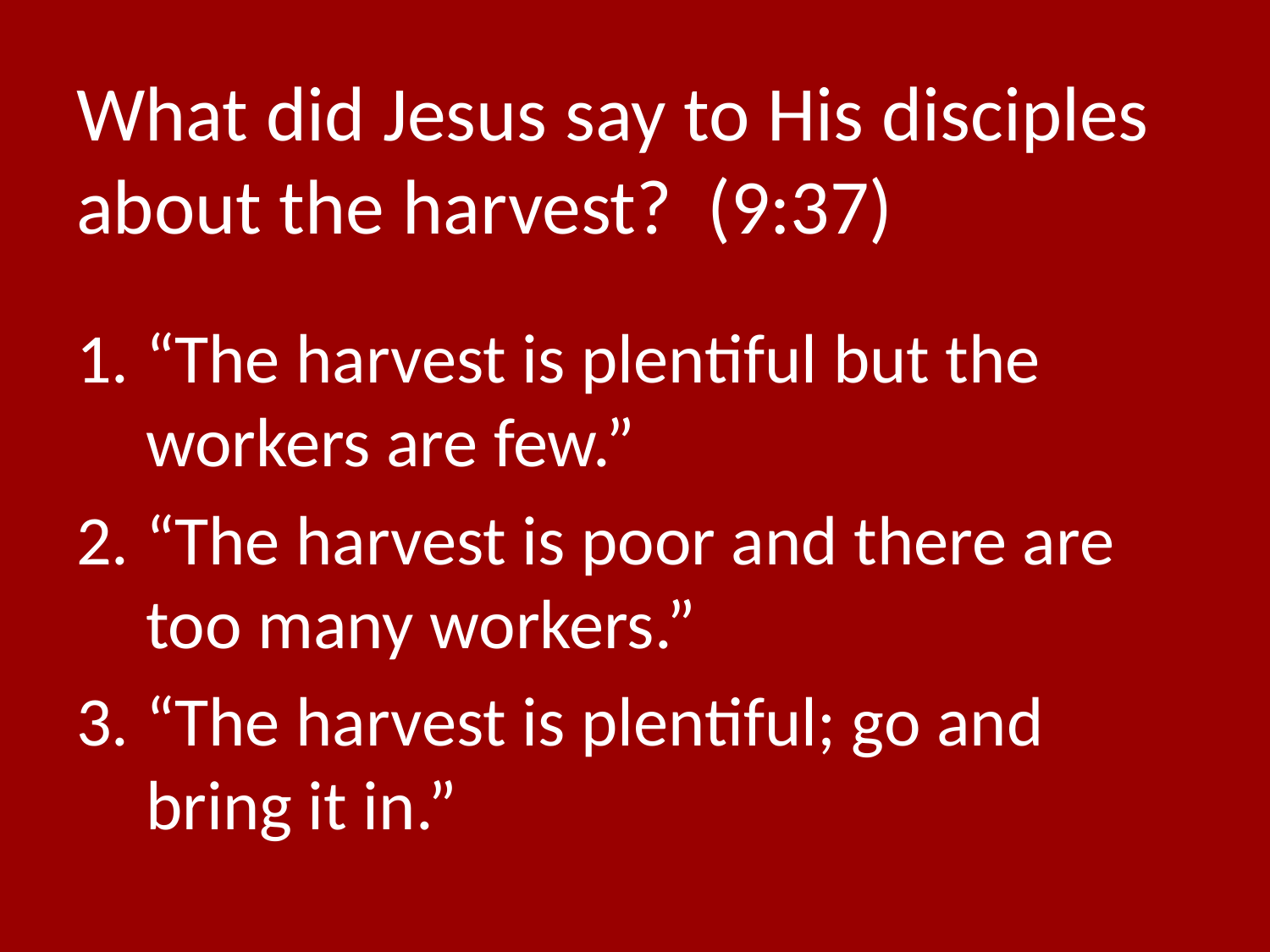

# What did Jesus say to His disciples about the harvest?  (9:37)
“The harvest is plentiful but the workers are few.”
“The harvest is poor and there are too many workers.”
“The harvest is plentiful; go and bring it in.”